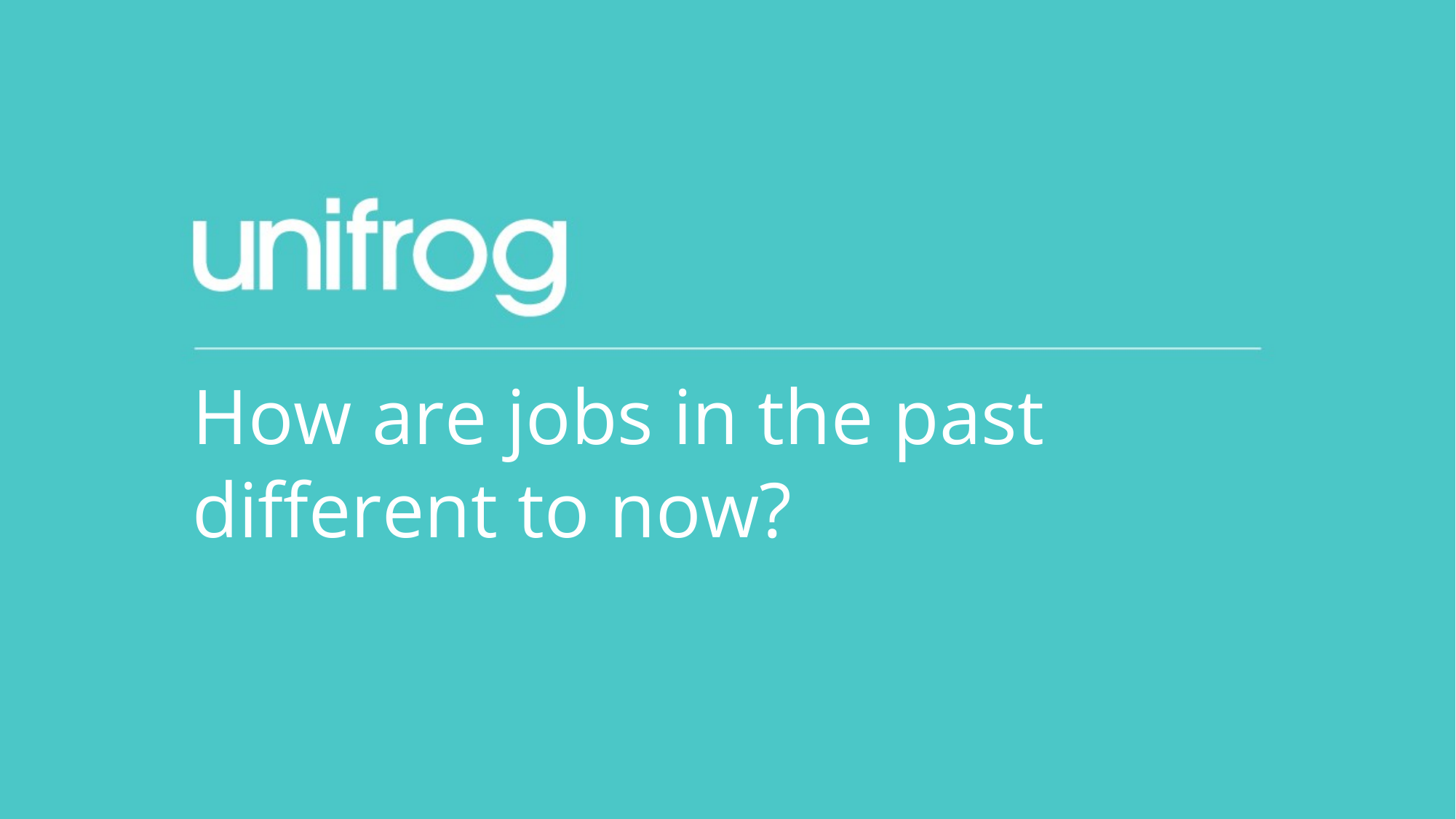

How are jobs in the past different to now?